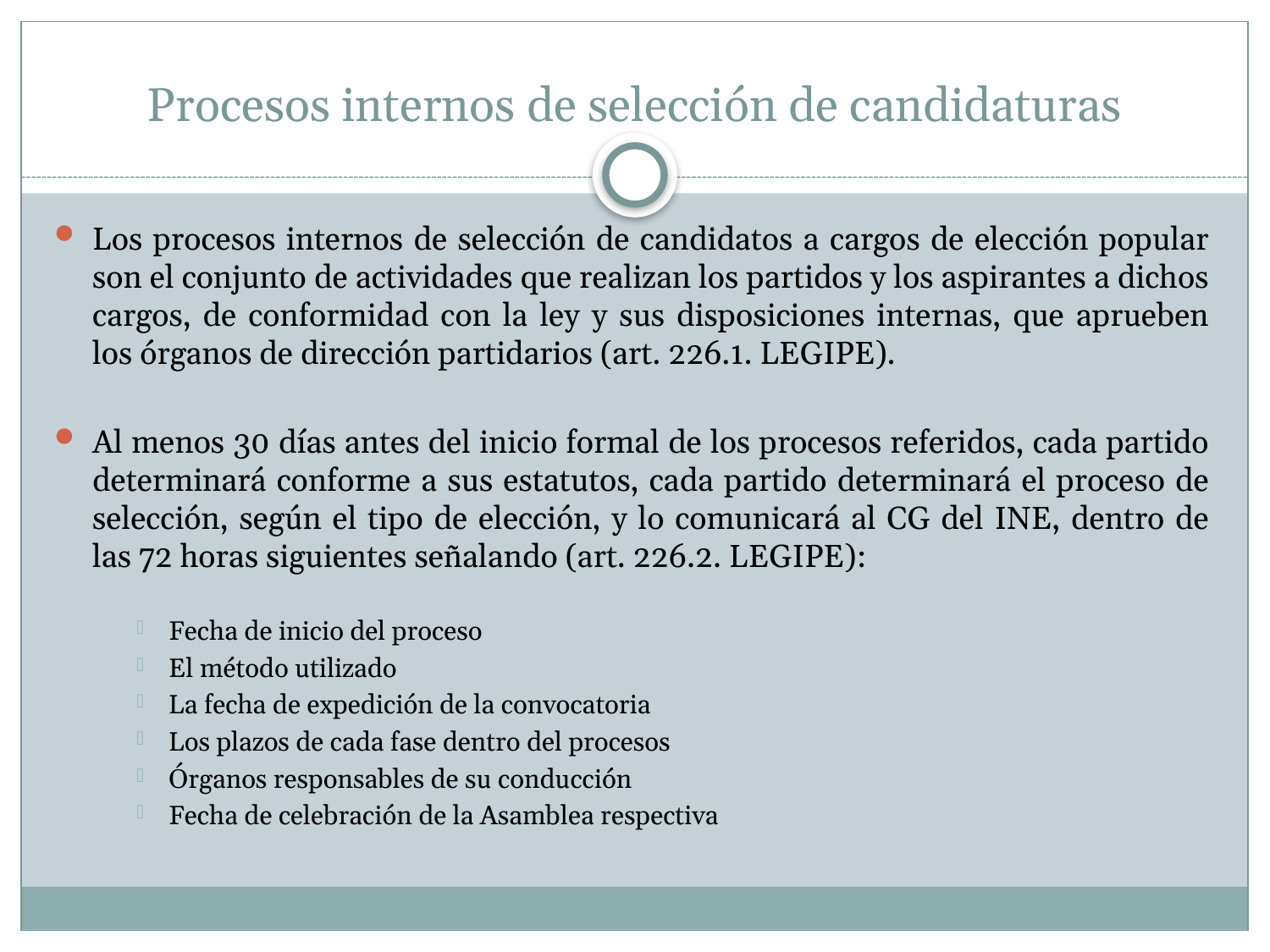

# Procesos internos de selección de candidaturas
Los procesos internos de selección de candidatos a cargos de elección popular son el conjunto de actividades que realizan los partidos y los aspirantes a dichos cargos, de conformidad con la ley y sus disposiciones internas, que aprueben los órganos de dirección partidarios (art. 226.1. LEGIPE).

Al menos 30 días antes del inicio formal de los procesos referidos, cada partido determinará conforme a sus estatutos, cada partido determinará el proceso de selección, según el tipo de elección, y lo comunicará al CG del INE, dentro de las 72 horas siguientes señalando (art. 226.2. LEGIPE):

Fecha de inicio del proceso
El método utilizado
La fecha de expedición de la convocatoria
Los plazos de cada fase dentro del procesos
Órganos responsables de su conducción
Fecha de celebración de la Asamblea respectiva